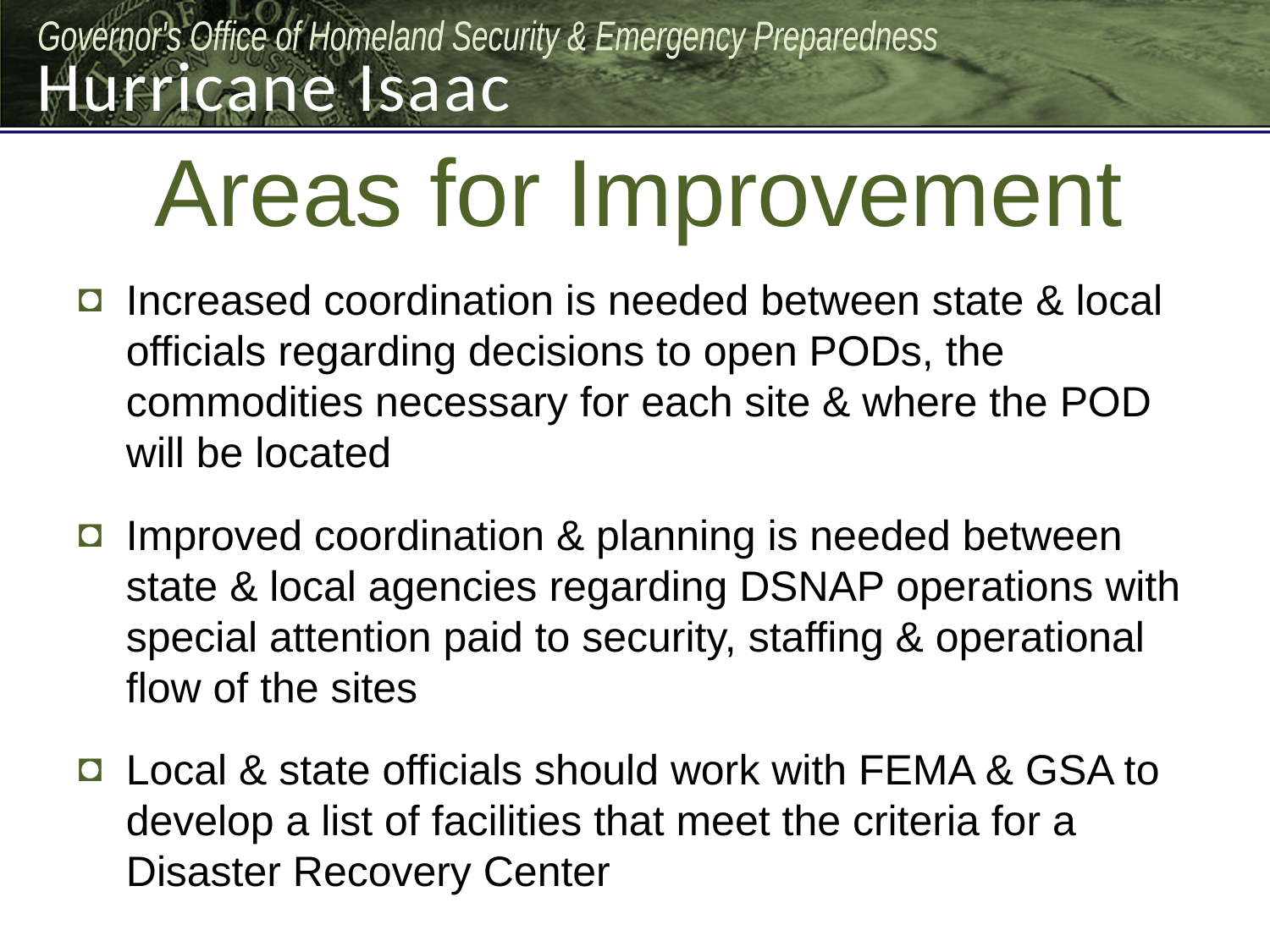

# Areas for Improvement
Increased coordination is needed between state & local officials regarding decisions to open PODs, the commodities necessary for each site & where the POD will be located
Improved coordination & planning is needed between state & local agencies regarding DSNAP operations with special attention paid to security, staffing & operational flow of the sites
Local & state officials should work with FEMA & GSA to develop a list of facilities that meet the criteria for a Disaster Recovery Center